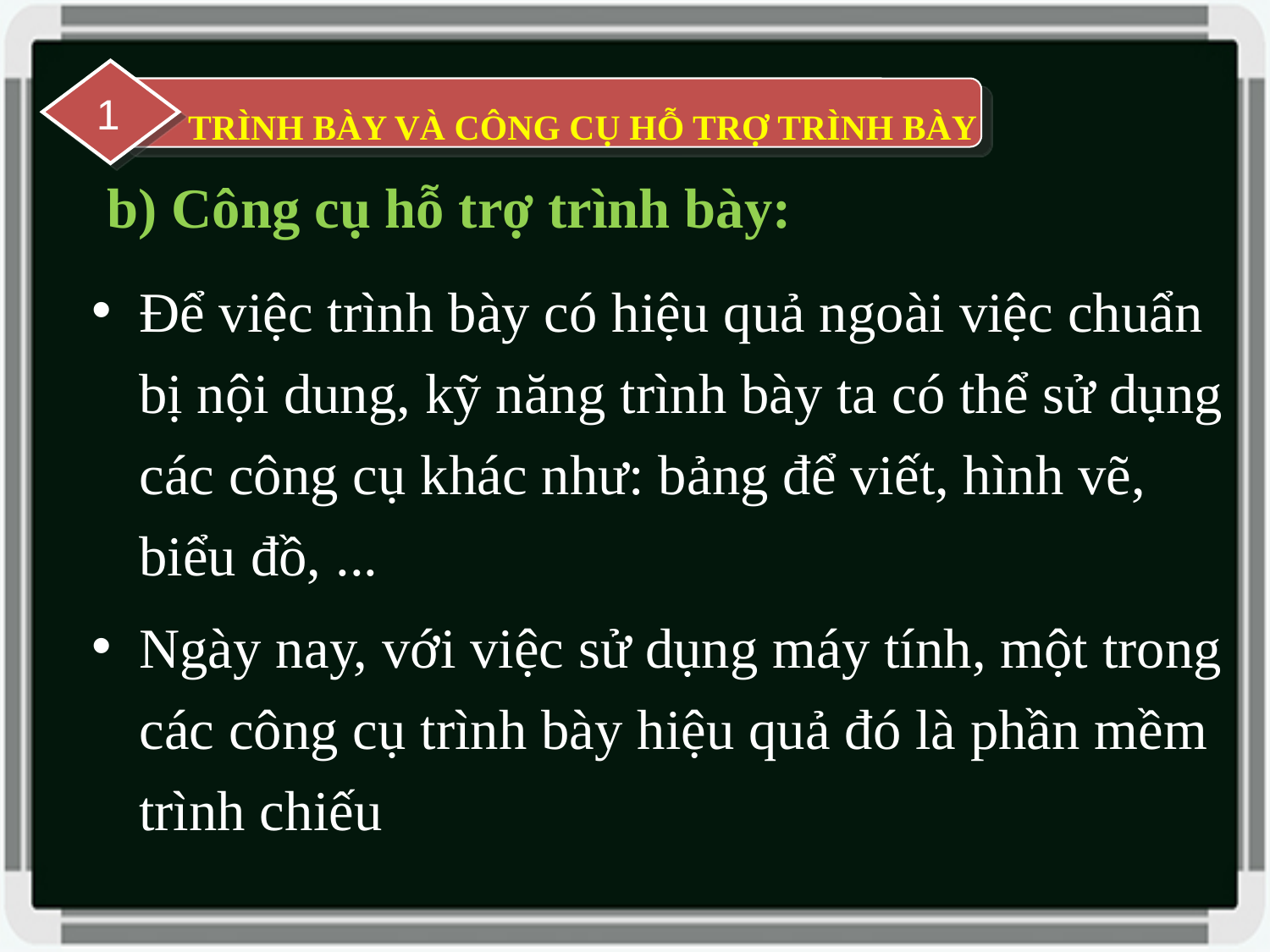

TRÌNH BÀY VÀ CÔNG CỤ HỖ TRỢ TRÌNH BÀY

1
b) Công cụ hỗ trợ trình bày:
Để việc trình bày có hiệu quả ngoài việc chuẩn bị nội dung, kỹ năng trình bày ta có thể sử dụng các công cụ khác như: bảng để viết, hình vẽ, biểu đồ, ...
Ngày nay, với việc sử dụng máy tính, một trong các công cụ trình bày hiệu quả đó là phần mềm trình chiếu